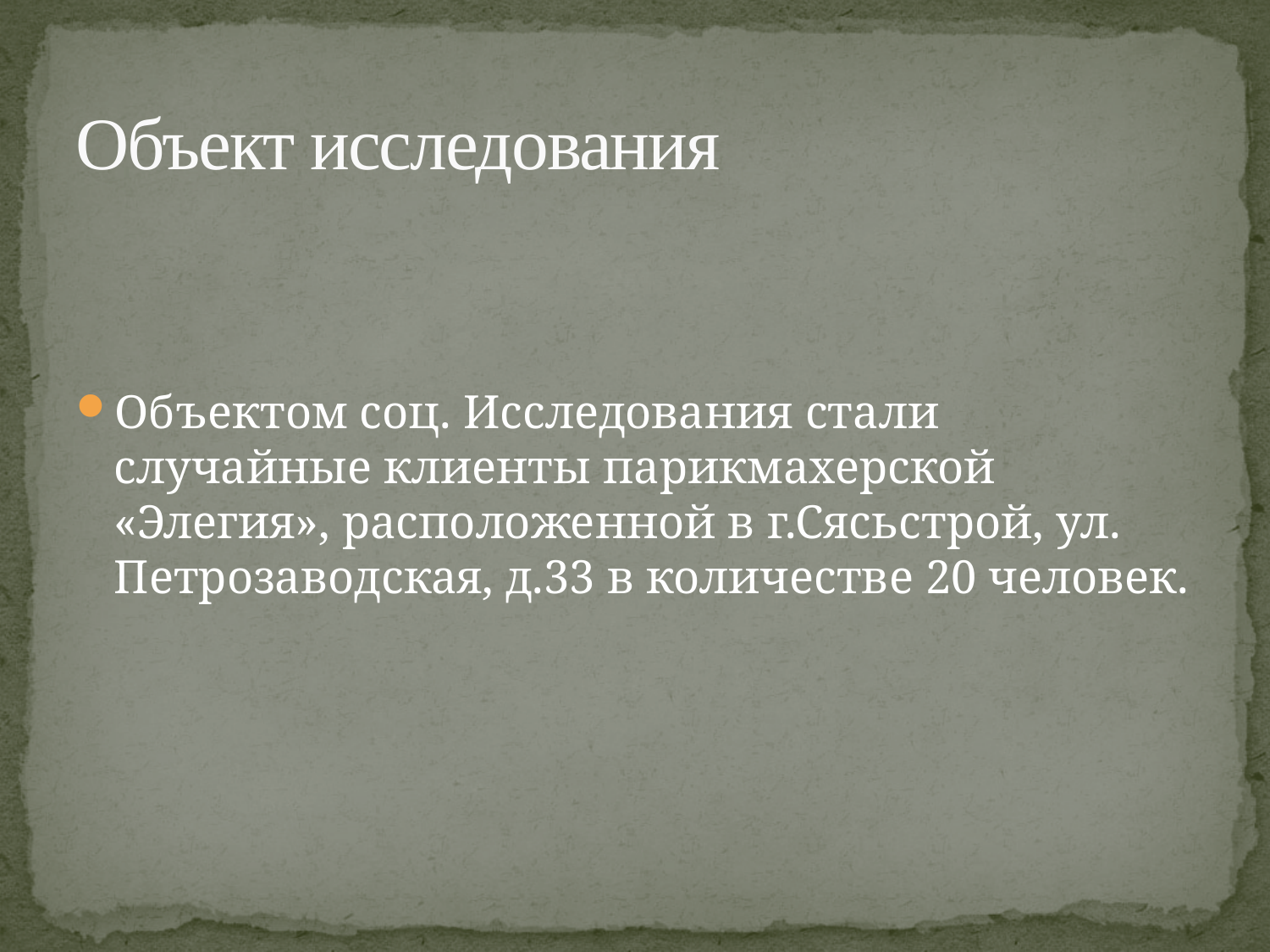

# Объект исследования
Объектом соц. Исследования стали случайные клиенты парикмахерской «Элегия», расположенной в г.Сясьстрой, ул. Петрозаводская, д.33 в количестве 20 человек.